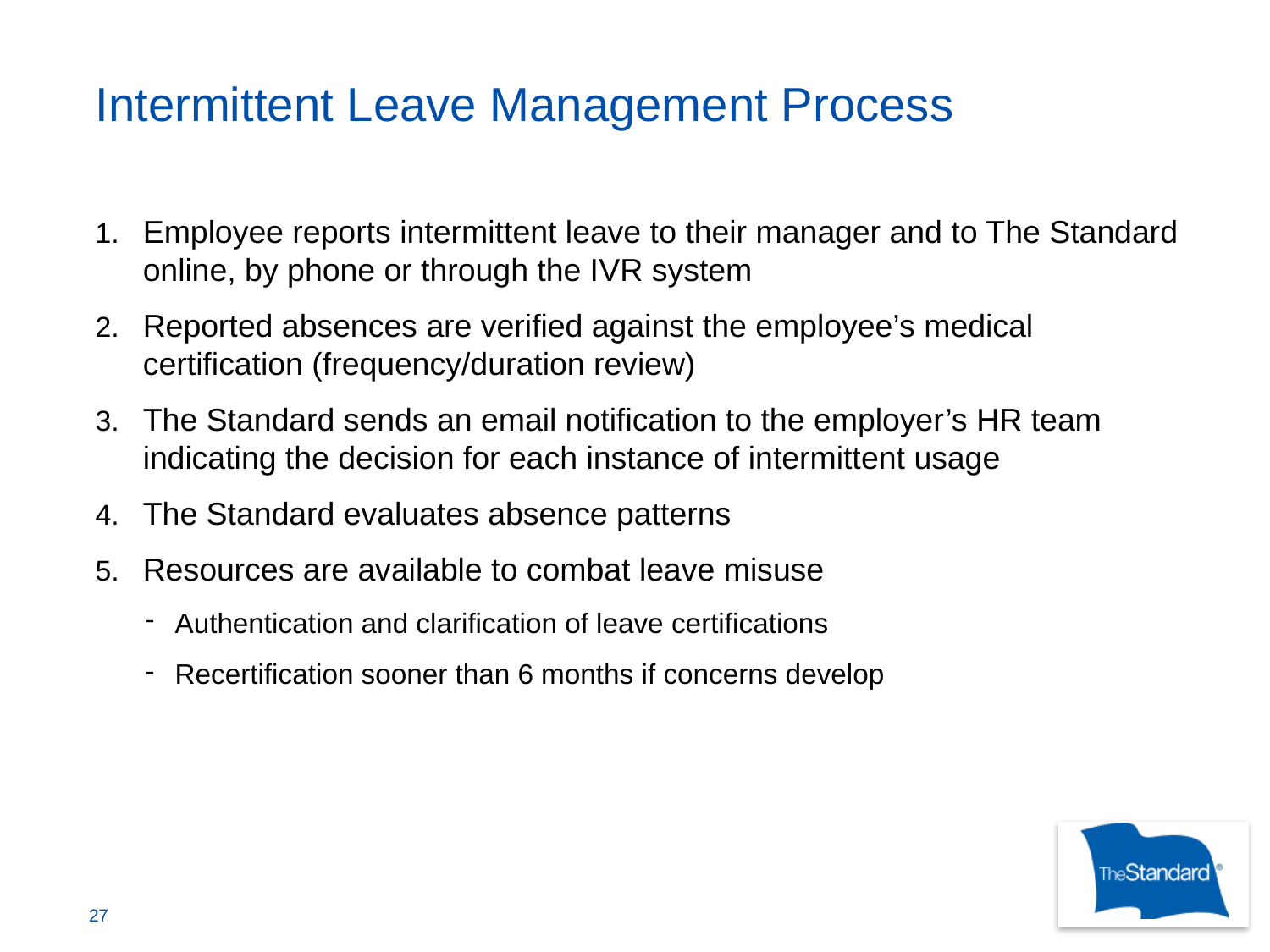

# Intermittent Leave Management Process
Employee reports intermittent leave to their manager and to The Standard online, by phone or through the IVR system
Reported absences are verified against the employee’s medical certification (frequency/duration review)
The Standard sends an email notification to the employer’s HR team indicating the decision for each instance of intermittent usage
The Standard evaluates absence patterns
Resources are available to combat leave misuse
Authentication and clarification of leave certifications
Recertification sooner than 6 months if concerns develop
27